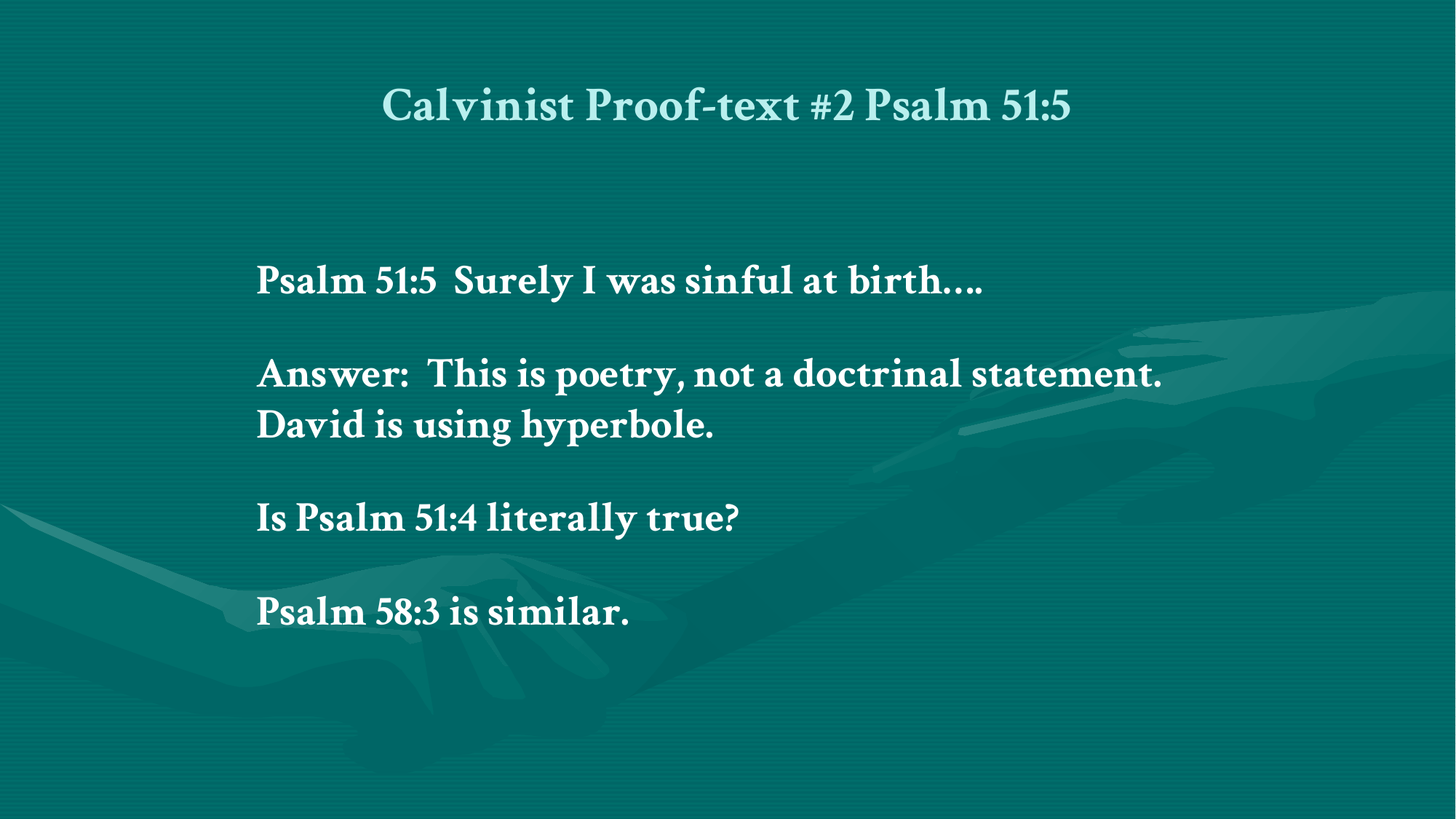

# Calvinist Proof-text #2 Psalm 51:5
Psalm 51:5  Surely I was sinful at birth….

Answer:  This is poetry, not a doctrinal statement.  David is using hyperbole.

Is Psalm 51:4 literally true?

Psalm 58:3 is similar.